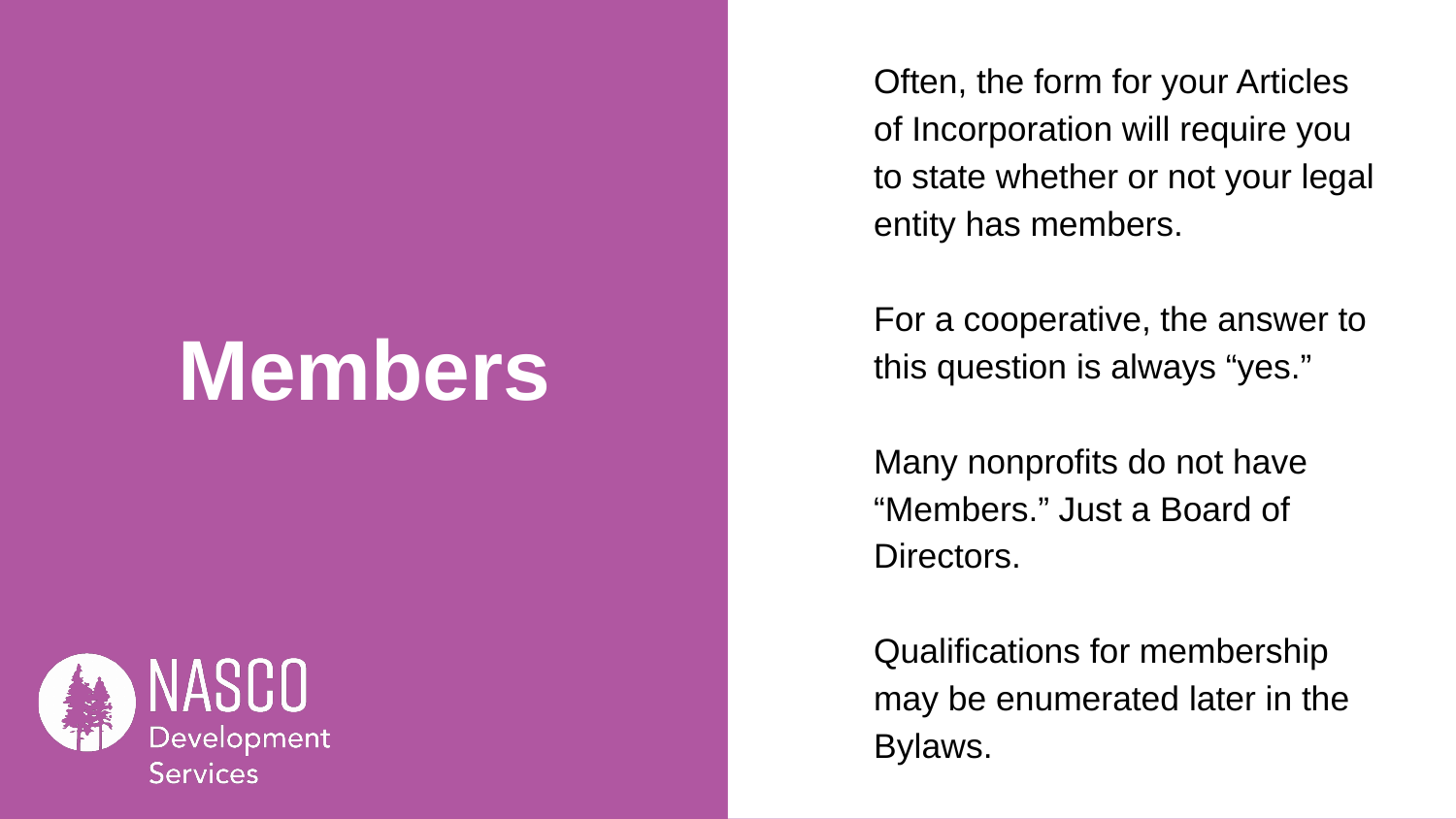

Often, the form for your Articles of Incorporation will require you to state whether or not your legal entity has members.

For a cooperative, the answer to this question is always “yes.”

Many nonprofits do not have “Members.” Just a Board of Directors.

Qualifications for membership may be enumerated later in the Bylaws.
# Members